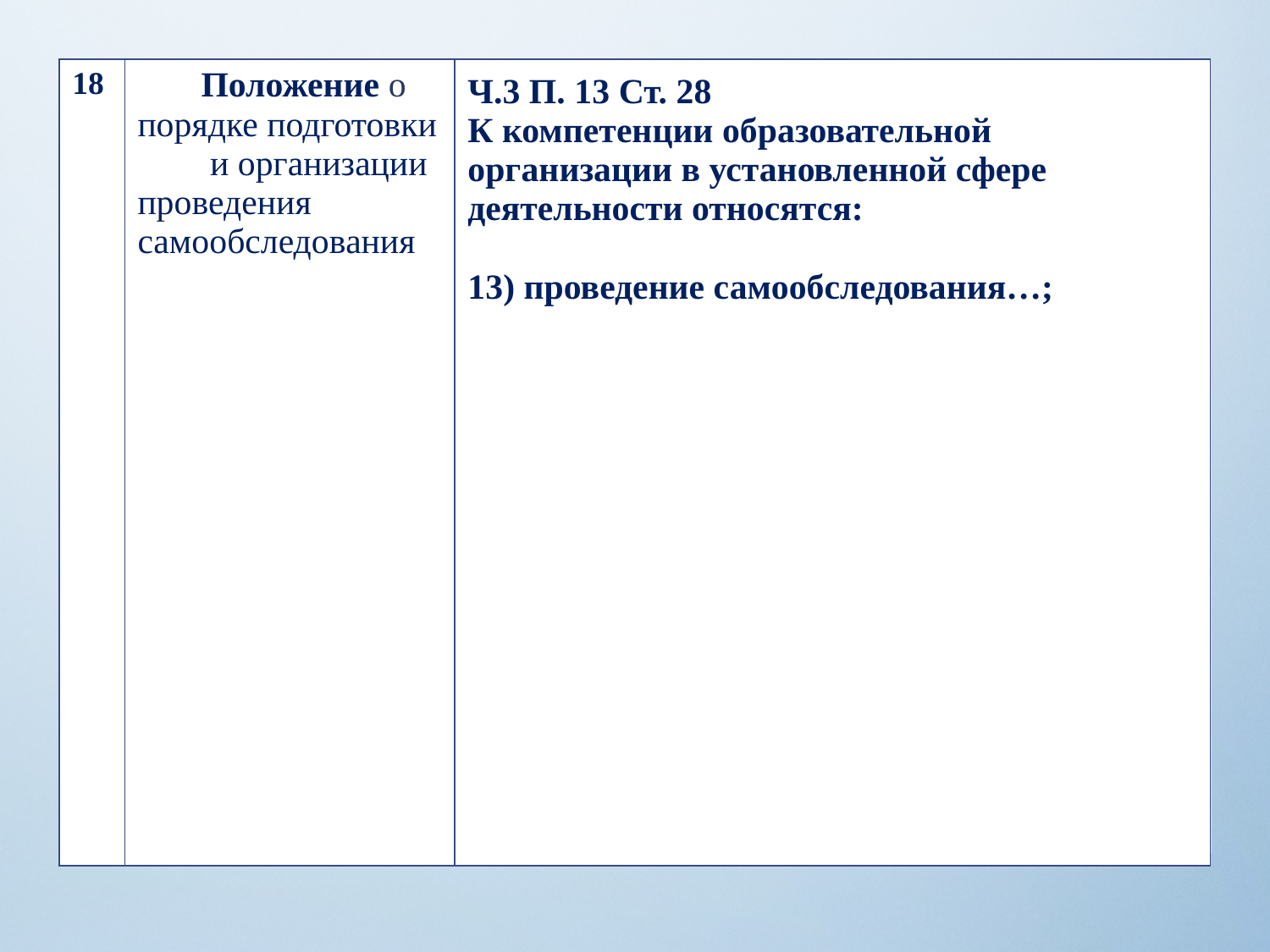

| 18 | Положение о порядке подготовки и организации проведения самообследования | Ч.3 П. 13 Ст. 28 К компетенции образовательной организации в установленной сфере деятельности относятся: 13) проведение самообследования…; |
| --- | --- | --- |